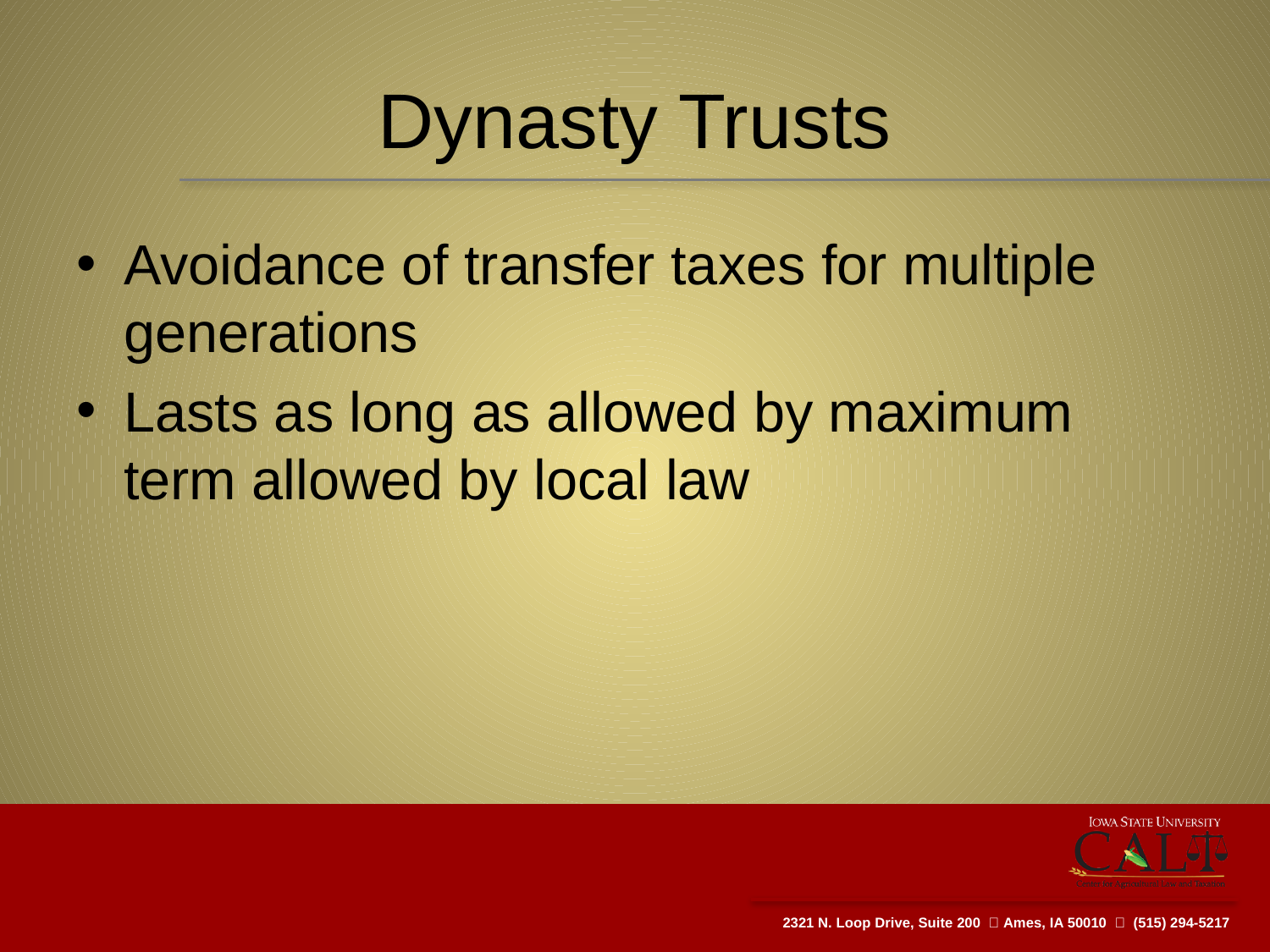

# Dynasty Trusts
Avoidance of transfer taxes for multiple generations
Lasts as long as allowed by maximum term allowed by local law